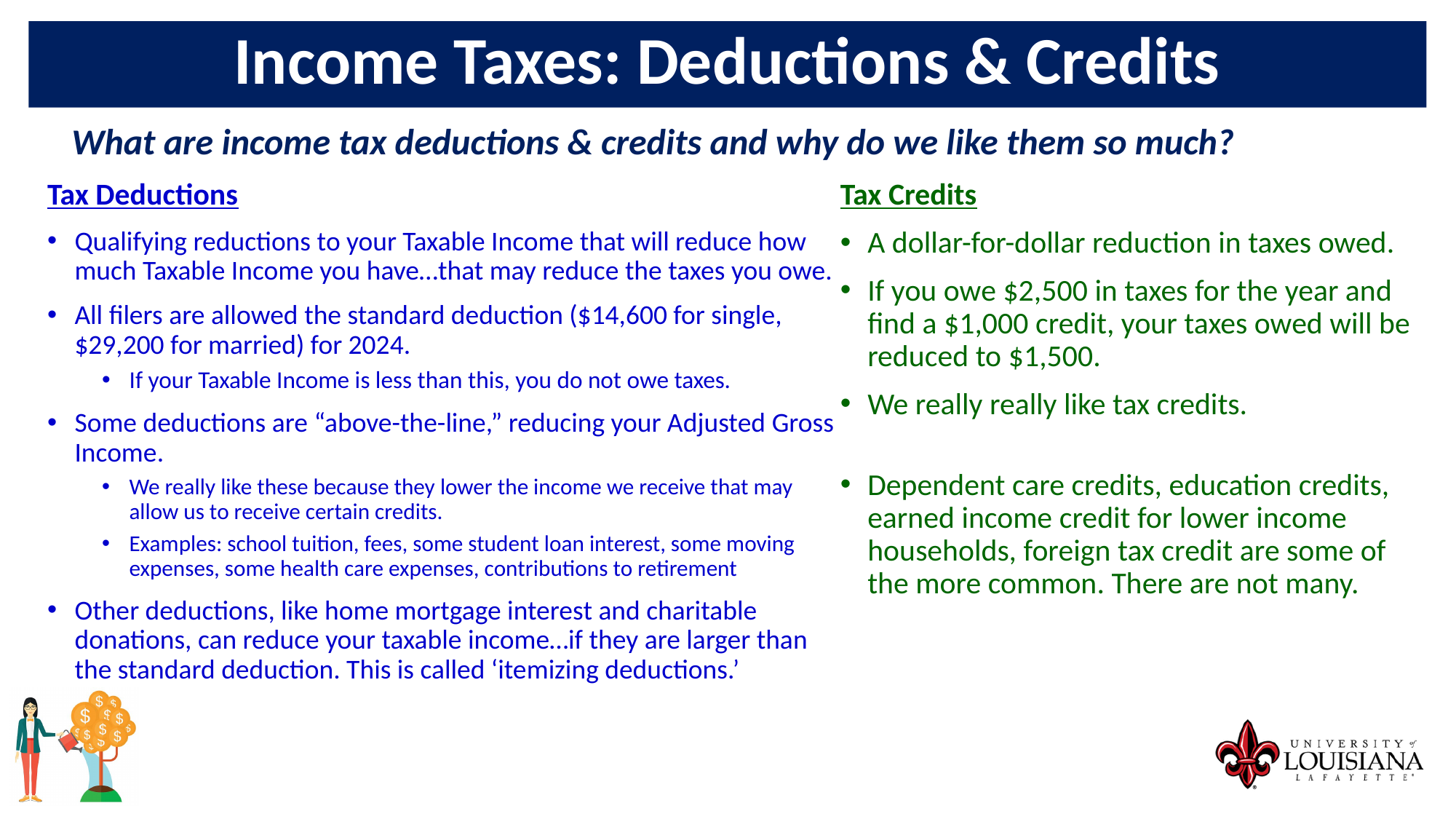

Income Taxes: Deductions & Credits
What are income tax deductions & credits and why do we like them so much?
Tax Deductions
Qualifying reductions to your Taxable Income that will reduce how much Taxable Income you have…that may reduce the taxes you owe.
All filers are allowed the standard deduction ($14,600 for single, $29,200 for married) for 2024.
If your Taxable Income is less than this, you do not owe taxes.
Some deductions are “above-the-line,” reducing your Adjusted Gross Income.
We really like these because they lower the income we receive that may allow us to receive certain credits.
Examples: school tuition, fees, some student loan interest, some moving expenses, some health care expenses, contributions to retirement
Other deductions, like home mortgage interest and charitable donations, can reduce your taxable income…if they are larger than the standard deduction. This is called ‘itemizing deductions.’
Tax Credits
A dollar-for-dollar reduction in taxes owed.
If you owe $2,500 in taxes for the year and find a $1,000 credit, your taxes owed will be reduced to $1,500.
We really really like tax credits.
Dependent care credits, education credits, earned income credit for lower income households, foreign tax credit are some of the more common. There are not many.